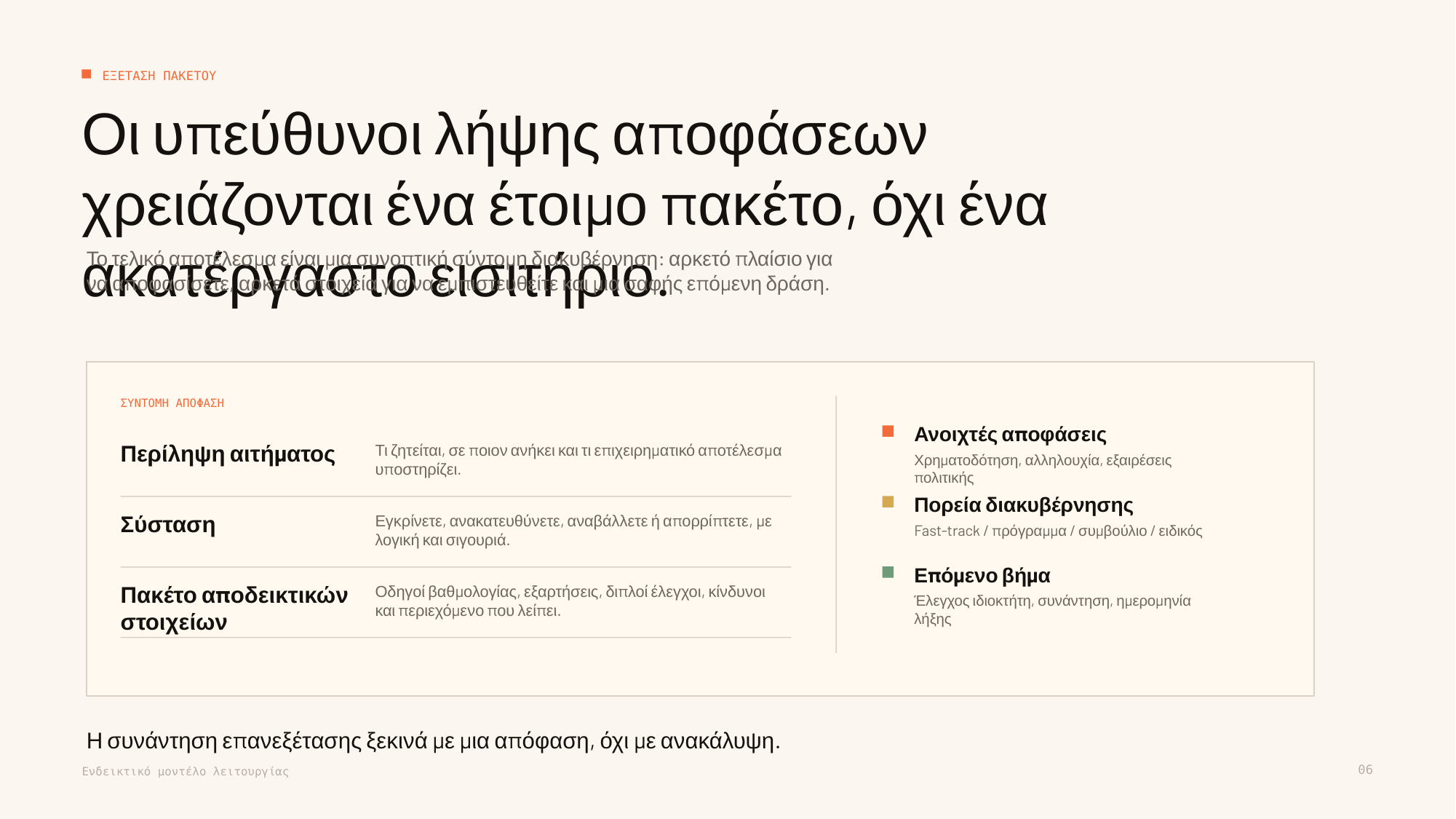

ΕΞΕΤΑΣΗ ΠΑΚΕΤΟΥ

Οι υπεύθυνοι λήψης αποφάσεων χρειάζονται ένα έτοιμο πακέτο, όχι ένα ακατέργαστο εισιτήριο.
Το τελικό αποτέλεσμα είναι μια συνοπτική σύντομη διακυβέρνηση: αρκετό πλαίσιο για να αποφασίσετε, αρκετά στοιχεία για να εμπιστευθείτε και μια σαφής επόμενη δράση.

ΣΥΝΤΟΜΗ ΑΠΟΦΑΣΗ

Ανοιχτές αποφάσεις

Περίληψη αιτήματος
Τι ζητείται, σε ποιον ανήκει και τι επιχειρηματικό αποτέλεσμα υποστηρίζει.
Χρηματοδότηση, αλληλουχία, εξαιρέσεις πολιτικής
Πορεία διακυβέρνησης

Σύσταση
Εγκρίνετε, ανακατευθύνετε, αναβάλλετε ή απορρίπτετε, με λογική και σιγουριά.
Fast-track / πρόγραμμα / συμβούλιο / ειδικός
Επόμενο βήμα

Πακέτο αποδεικτικών στοιχείων
Οδηγοί βαθμολογίας, εξαρτήσεις, διπλοί έλεγχοι, κίνδυνοι και περιεχόμενο που λείπει.
Έλεγχος ιδιοκτήτη, συνάντηση, ημερομηνία λήξης

Η συνάντηση επανεξέτασης ξεκινά με μια απόφαση, όχι με ανακάλυψη.
06
Ενδεικτικό μοντέλο λειτουργίας